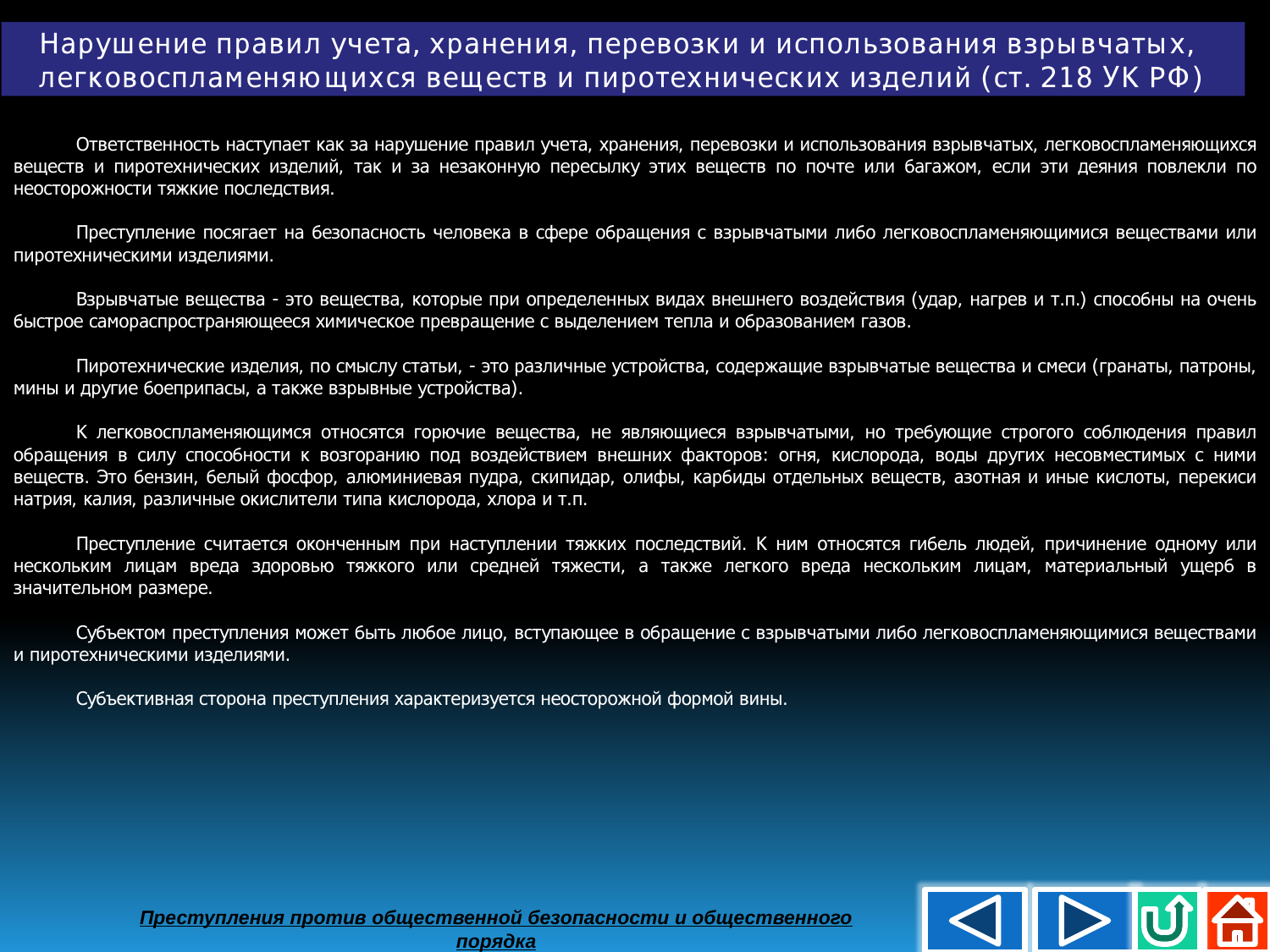

Нарушение правил учета, хранения, перевозки и использования взрывчатых,
легковоспламеняющихся веществ и пиротехнических изделий (ст. 218 УК РФ)
Ответственность наступает как за нарушение правил учета, хранения, перевозки и использования взрывчатых, легковоспламеняющихся веществ и пиротехнических изделий, так и за незаконную пересылку этих веществ по почте или багажом, если эти деяния повлекли по неосторожности тяжкие последствия.

Преступление посягает на безопасность человека в сфере обращения с взрывчатыми либо легковоспламеняющимися веществами или пиротехническими изделиями.

Взрывчатые вещества - это вещества, которые при определенных видах внешнего воздействия (удар, нагрев и т.п.) способны на очень быстрое самораспространяющееся химическое превращение с выделением тепла и образованием газов.

Пиротехнические изделия, по смыслу статьи, - это различные устройства, содержащие взрывчатые вещества и смеси (гранаты, патроны, мины и другие боеприпасы, а также взрывные устройства).

К легковоспламеняющимся относятся горючие вещества, не являющиеся взрывчатыми, но требующие строгого соблюдения правил обращения в силу способности к возгоранию под воздействием внешних факторов: огня, кислорода, воды других несовместимых с ними веществ. Это бензин, белый фосфор, алюминиевая пудра, скипидар, олифы, карбиды отдельных веществ, азотная и иные кислоты, перекиси натрия, калия, различные окислители типа кислорода, хлора и т.п.

Преступление считается оконченным при наступлении тяжких последствий. К ним относятся гибель людей, причинение одному или нескольким лицам вреда здоровью тяжкого или средней тяжести, а также легкого вреда нескольким лицам, материальный ущерб в значительном размере.

Субъектом преступления может быть любое лицо, вступающее в обращение с взрывчатыми либо легковоспламеняющимися веществами и пиротехническими изделиями.

Субъективная сторона преступления характеризуется неосторожной формой вины.

Преступления против общественной безопасности и общественного порядка